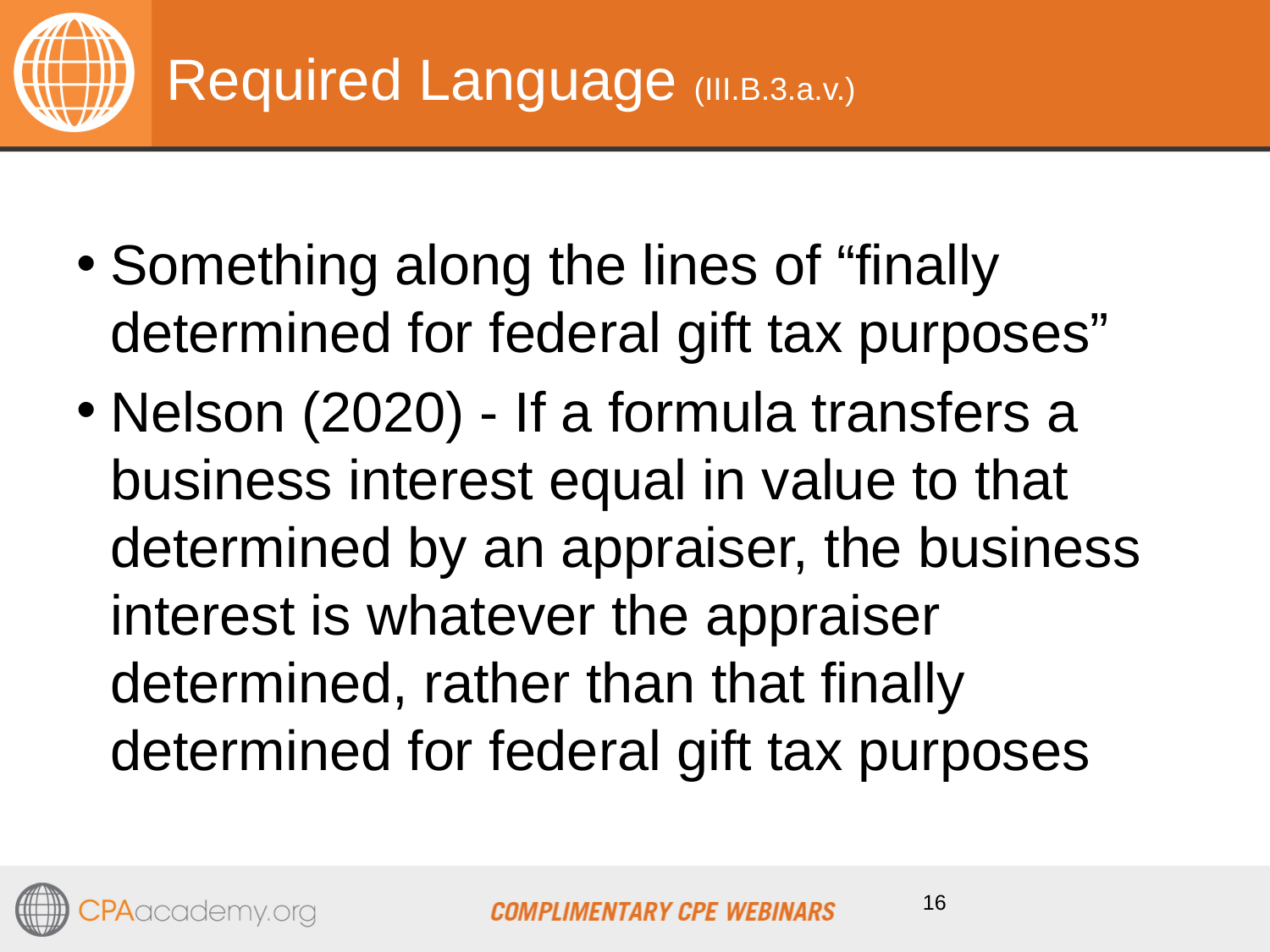

# Required Language (III.B.3.a.v.)
Something along the lines of “finally determined for federal gift tax purposes”
Nelson (2020) - If a formula transfers a business interest equal in value to that determined by an appraiser, the business interest is whatever the appraiser determined, rather than that finally determined for federal gift tax purposes
16